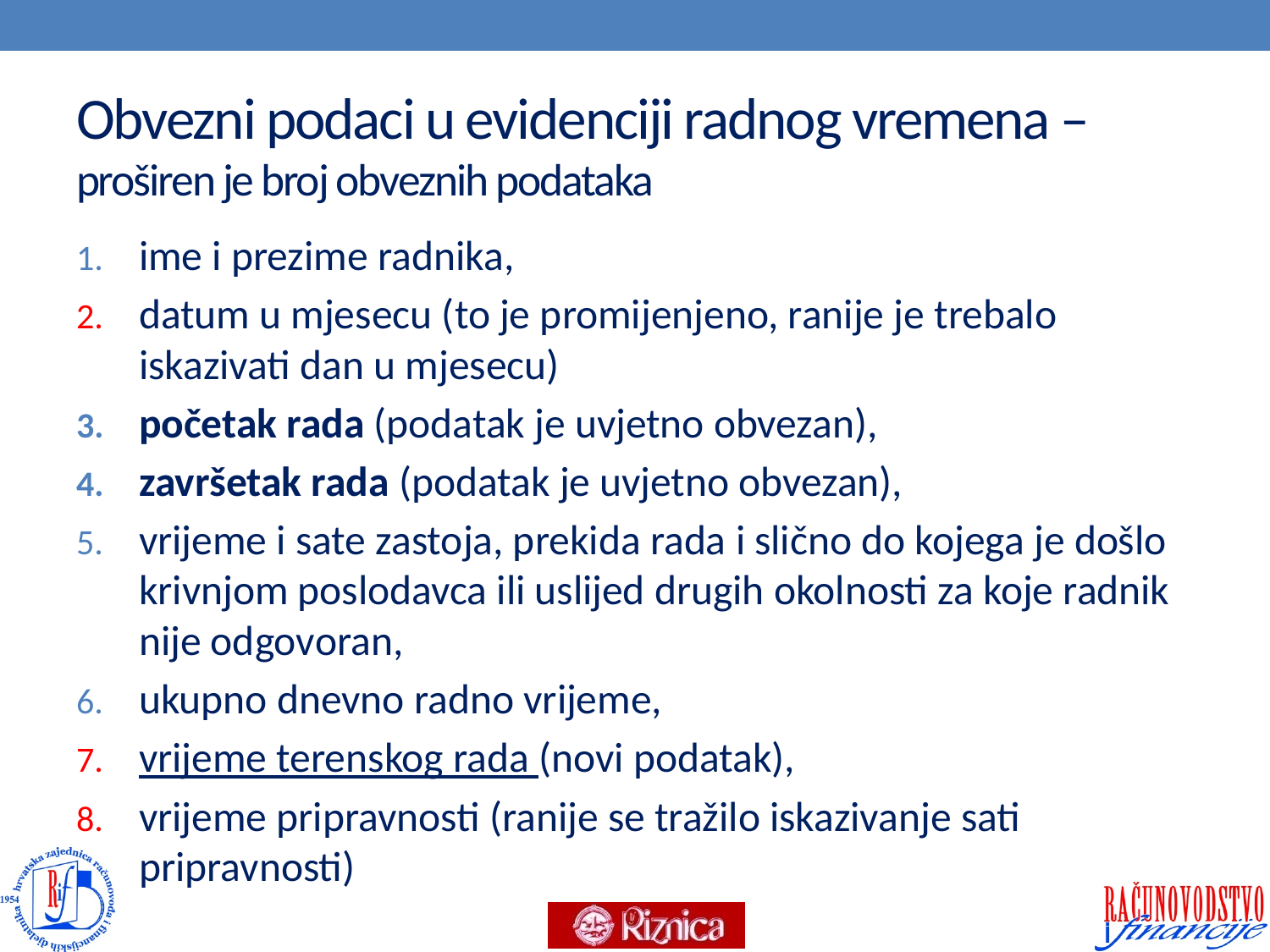

# Obvezni podaci u evidenciji radnog vremena – proširen je broj obveznih podataka
ime i prezime radnika,
datum u mjesecu (to je promijenjeno, ranije je trebalo iskazivati dan u mjesecu)
početak rada (podatak je uvjetno obvezan),
završetak rada (podatak je uvjetno obvezan),
vrijeme i sate zastoja, prekida rada i slično do kojega je došlo krivnjom poslodavca ili uslijed drugih okolnosti za koje radnik nije odgovoran,
ukupno dnevno radno vrijeme,
vrijeme terenskog rada (novi podatak),
vrijeme pripravnosti (ranije se tražilo iskazivanje sati pripravnosti)